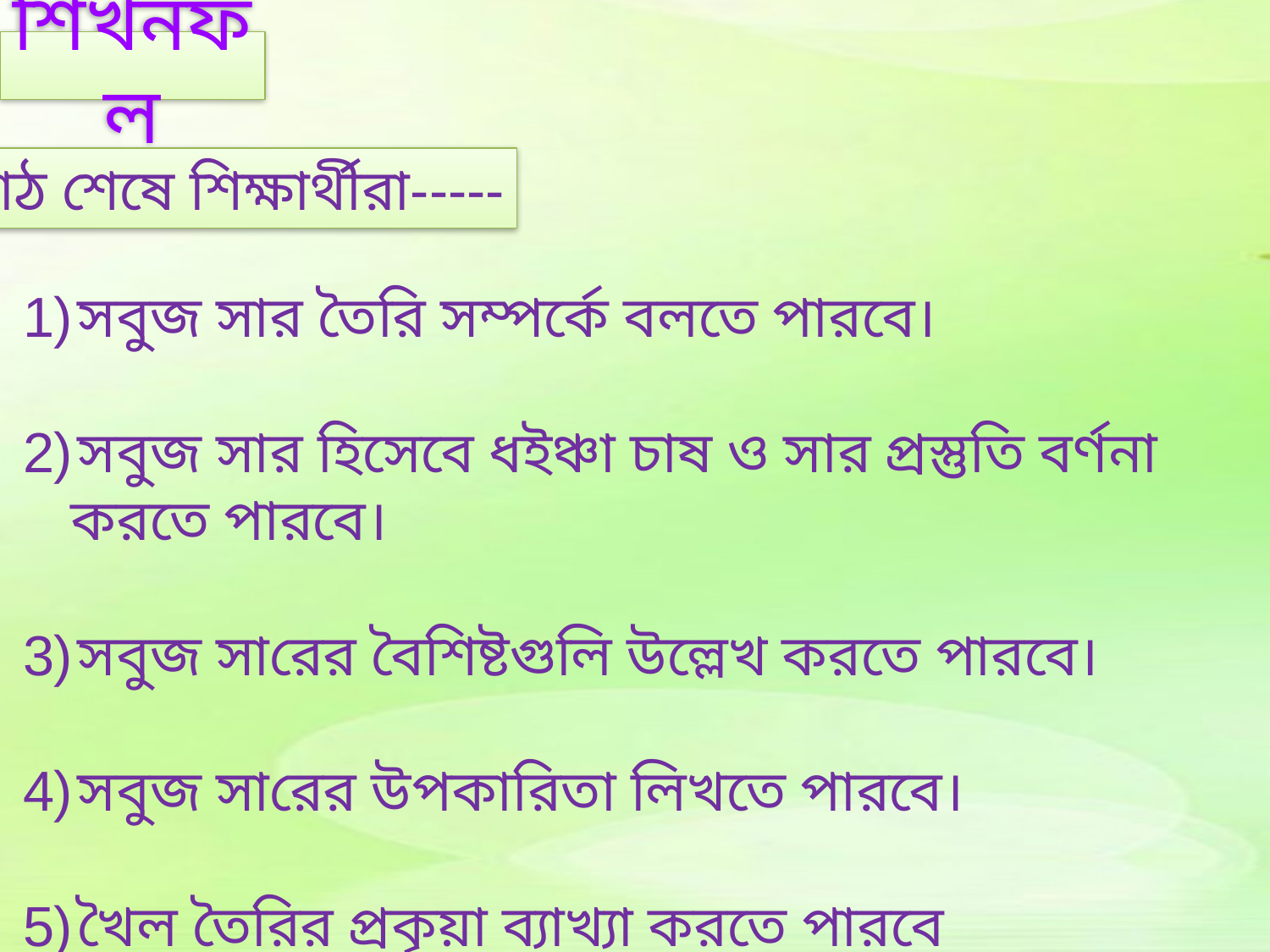

# শিখনফল
পাঠ শেষে শিক্ষার্থীরা-----
সবুজ সার তৈরি সম্পর্কে বলতে পারবে।

সবুজ সার হিসেবে ধইঞ্চা চাষ ও সার প্রস্তুতি বর্ণনা করতে পারবে।

সবুজ সারের বৈশিষ্টগুলি উল্লেখ করতে পারবে।

সবুজ সারের উপকারিতা লিখতে পারবে।

খৈল তৈরির প্রকৃয়া ব্যাখ্যা করতে পারবে